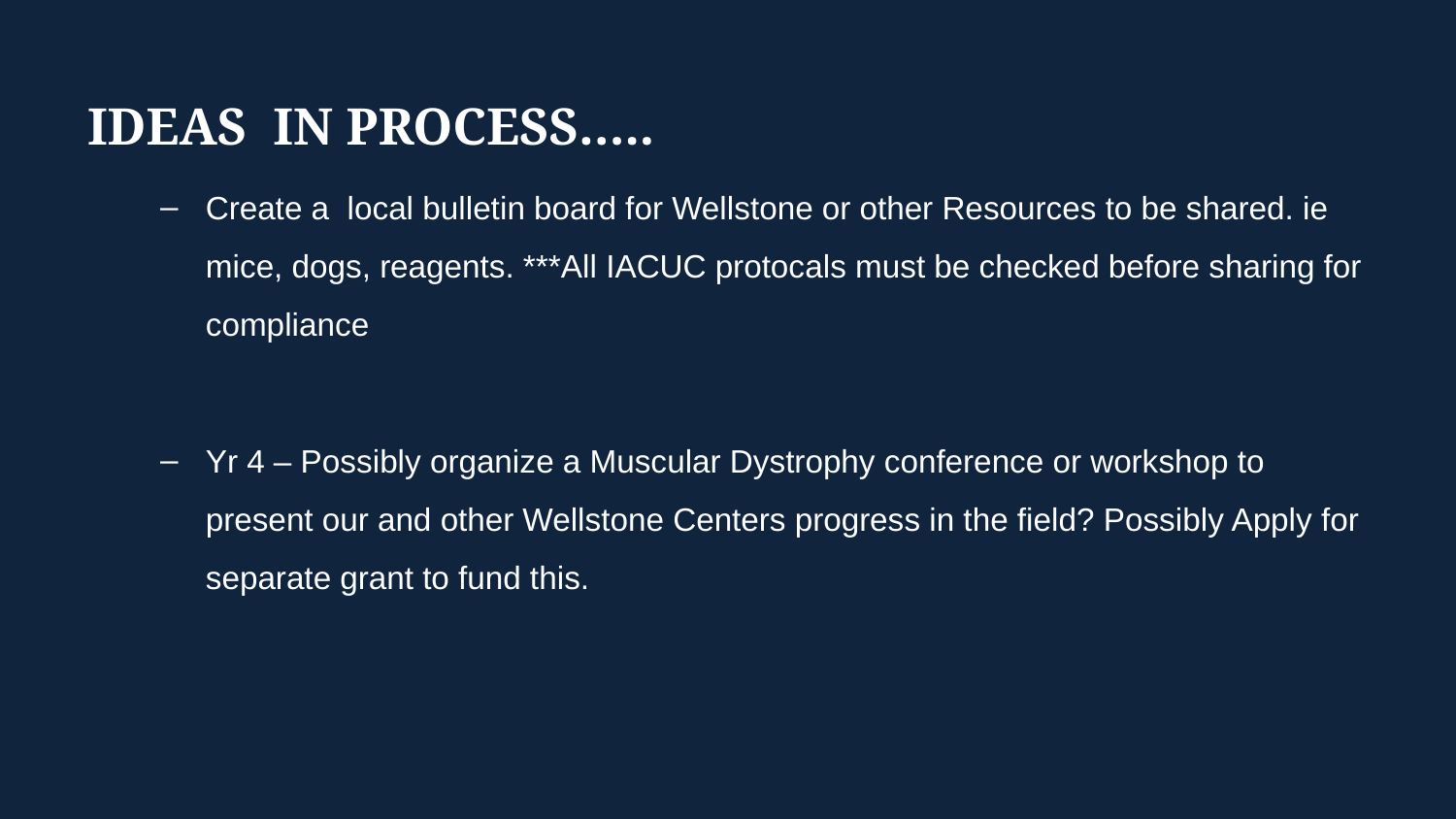

# Ideas  in process…..
Create a  local bulletin board for Wellstone or other Resources to be shared. ie mice, dogs, reagents. ***All IACUC protocals must be checked before sharing for compliance

Yr 4 – Possibly organize a Muscular Dystrophy conference or workshop to present our and other Wellstone Centers progress in the field? Possibly Apply for separate grant to fund this.